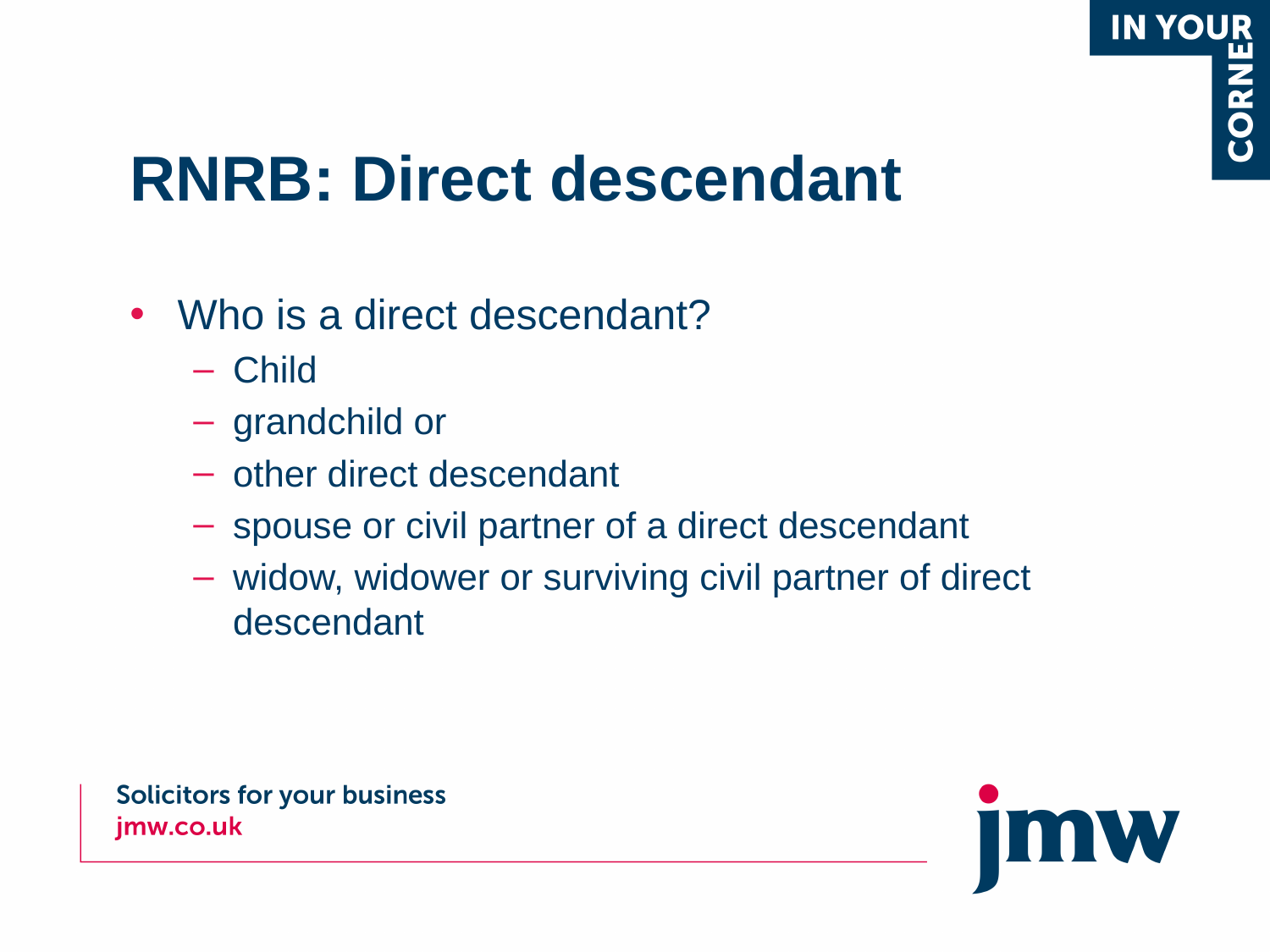

# RNRB: Direct descendant

Who is a direct descendant?
Child
grandchild or
other direct descendant
spouse or civil partner of a direct descendant
widow, widower or surviving civil partner of direct descendant